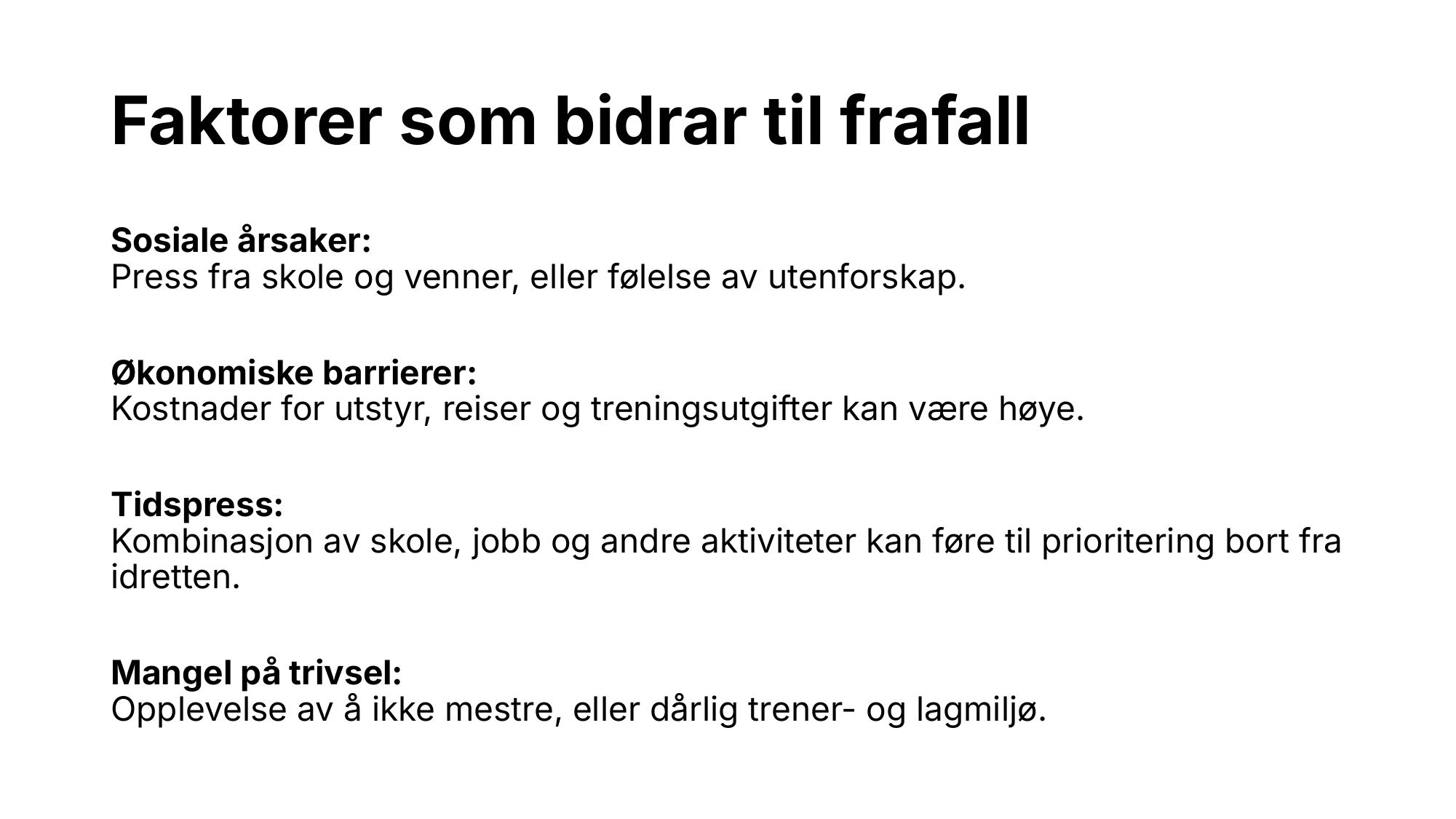

# Faktorer som bidrar til frafall
Sosiale årsaker:
Press fra skole og venner, eller følelse av utenforskap.

Økonomiske barrierer:
Kostnader for utstyr, reiser og treningsutgifter kan være høye.

Tidspress:
Kombinasjon av skole, jobb og andre aktiviteter kan føre til prioritering bort fra idretten.

Mangel på trivsel:
Opplevelse av å ikke mestre, eller dårlig trener- og lagmiljø.